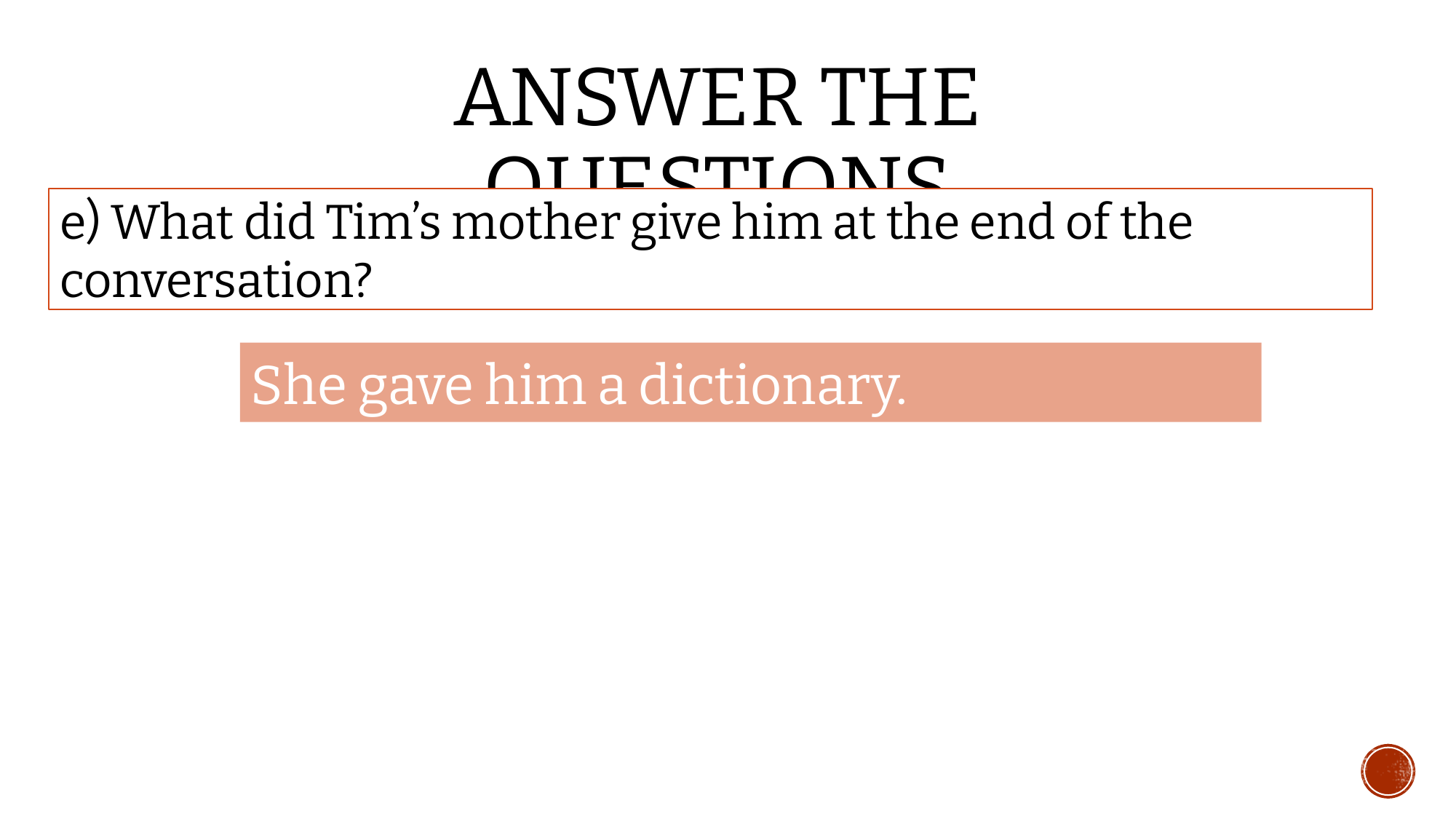

Answer the questions
e) What did Tim’s mother give him at the end of the conversation?
She gave him a dictionary.